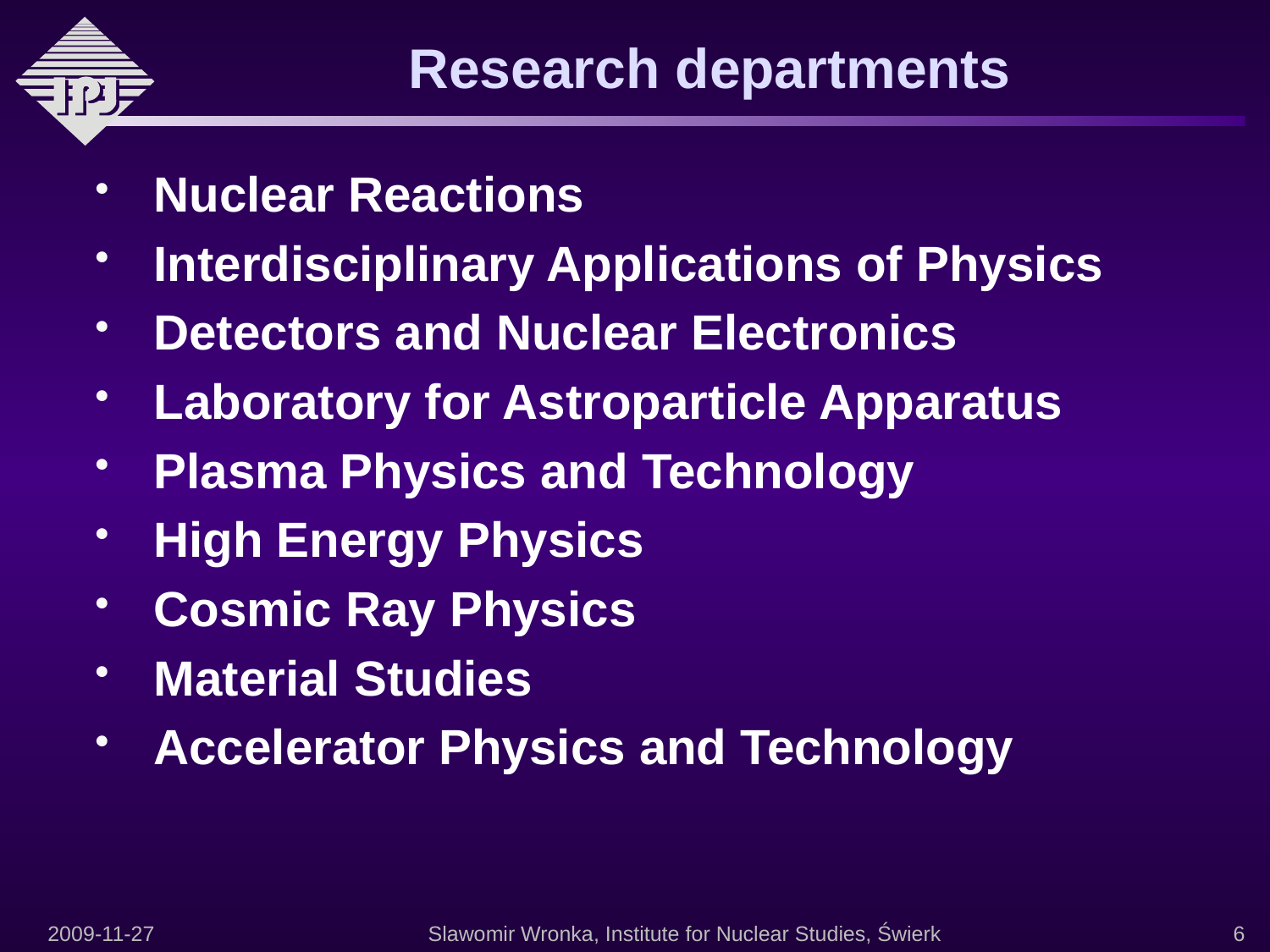

# Research departments
Nuclear Reactions
Interdisciplinary Applications of Physics
Detectors and Nuclear Electronics
Laboratory for Astroparticle Apparatus
Plasma Physics and Technology
High Energy Physics
Cosmic Ray Physics
Material Studies
Accelerator Physics and Technology
2009-11-27
Slawomir Wronka, Institute for Nuclear Studies, Świerk
6